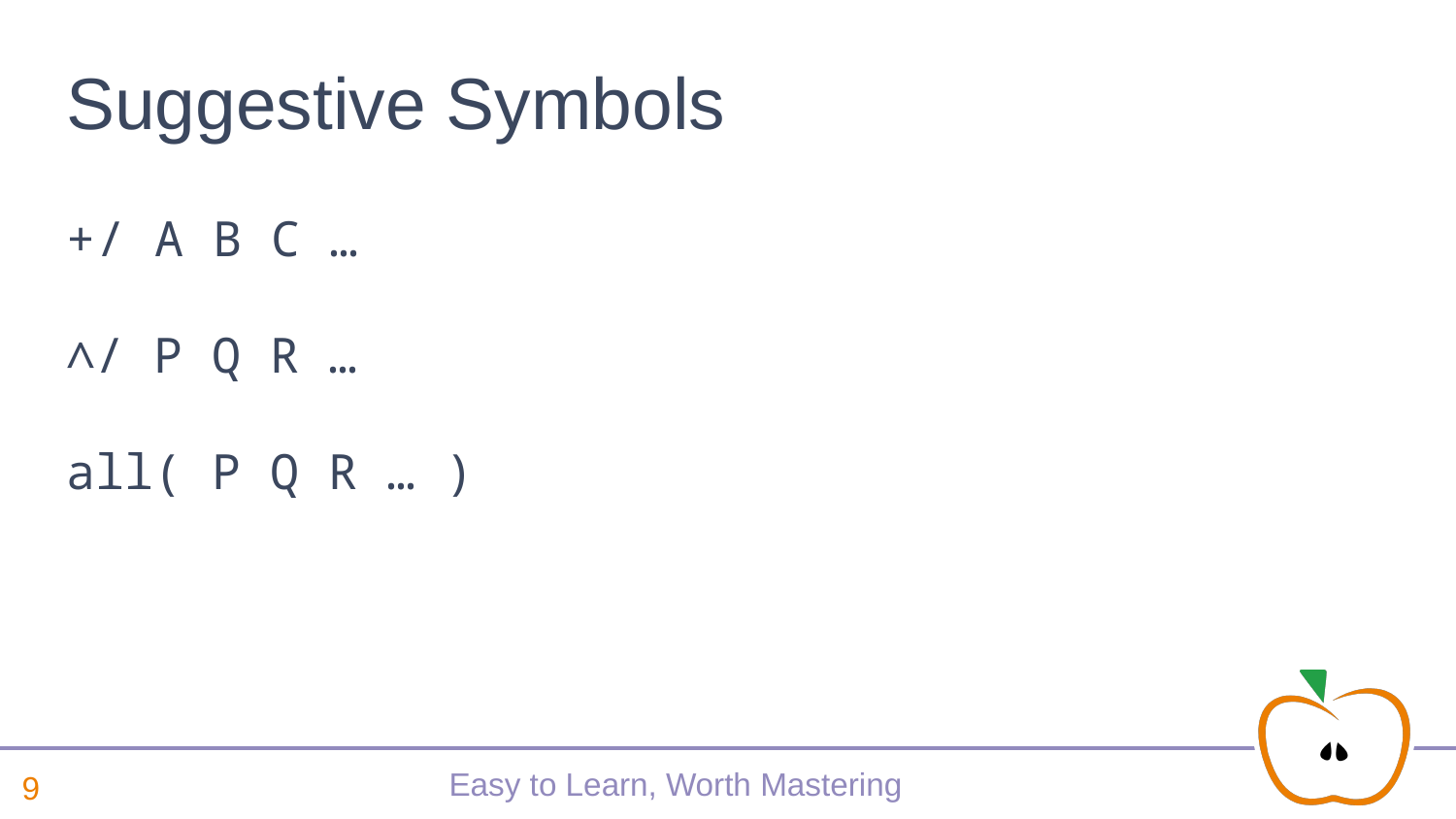

# Suggestive Symbols
+ / A B C …

∧/ P Q R …

all( P Q R … )